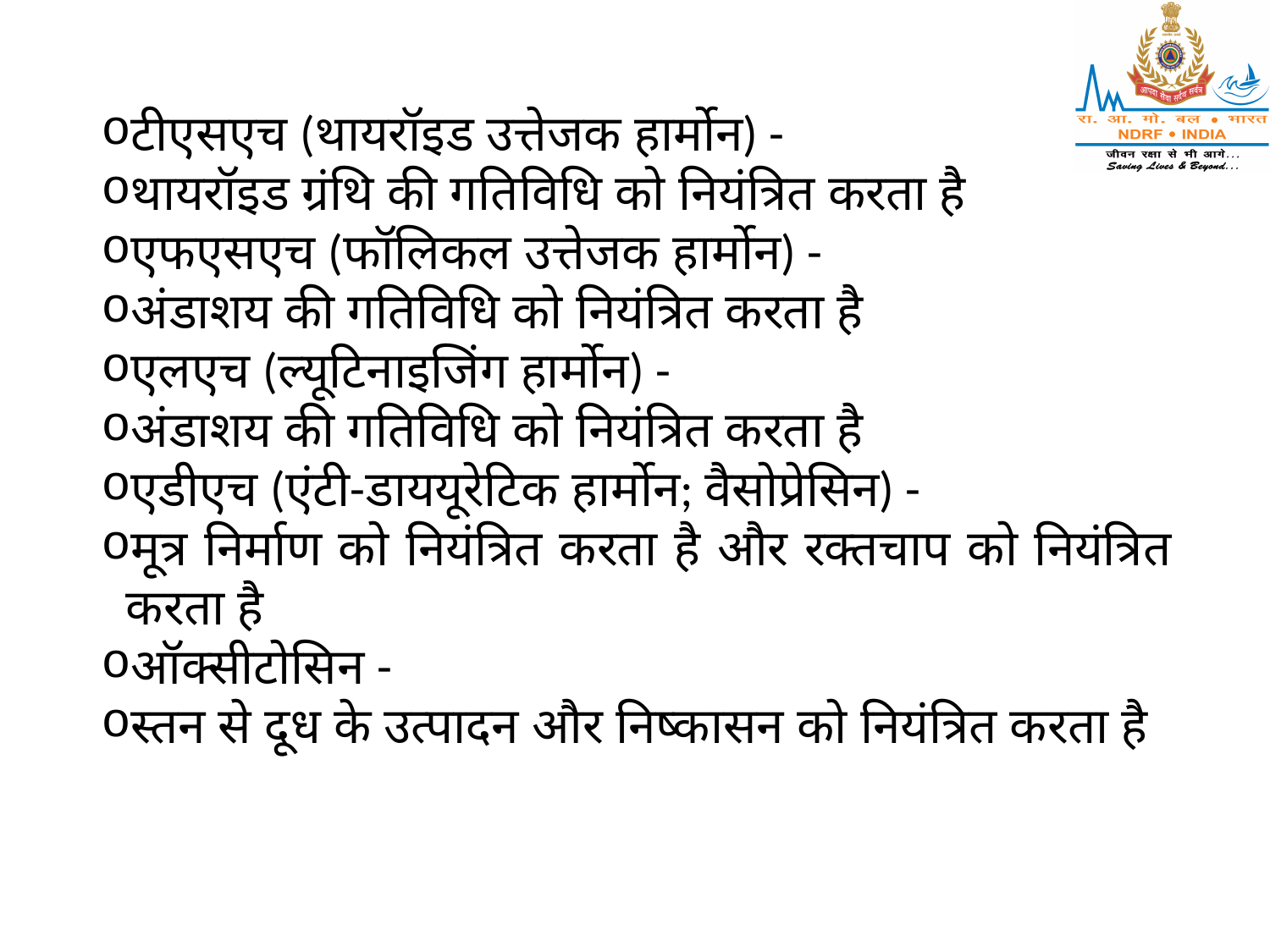

टीएसएच (थायरॉइड उत्तेजक हार्मोन) -
थायरॉइड ग्रंथि की गतिविधि को नियंत्रित करता है
एफएसएच (फॉलिकल उत्तेजक हार्मोन) -
अंडाशय की गतिविधि को नियंत्रित करता है
एलएच (ल्यूटिनाइजिंग हार्मोन) -
अंडाशय की गतिविधि को नियंत्रित करता है
एडीएच (एंटी-डाययूरेटिक हार्मोन; वैसोप्रेसिन) -
मूत्र निर्माण को नियंत्रित करता है और रक्तचाप को नियंत्रित करता है
ऑक्सीटोसिन -
स्तन से दूध के उत्पादन और निष्कासन को नियंत्रित करता है